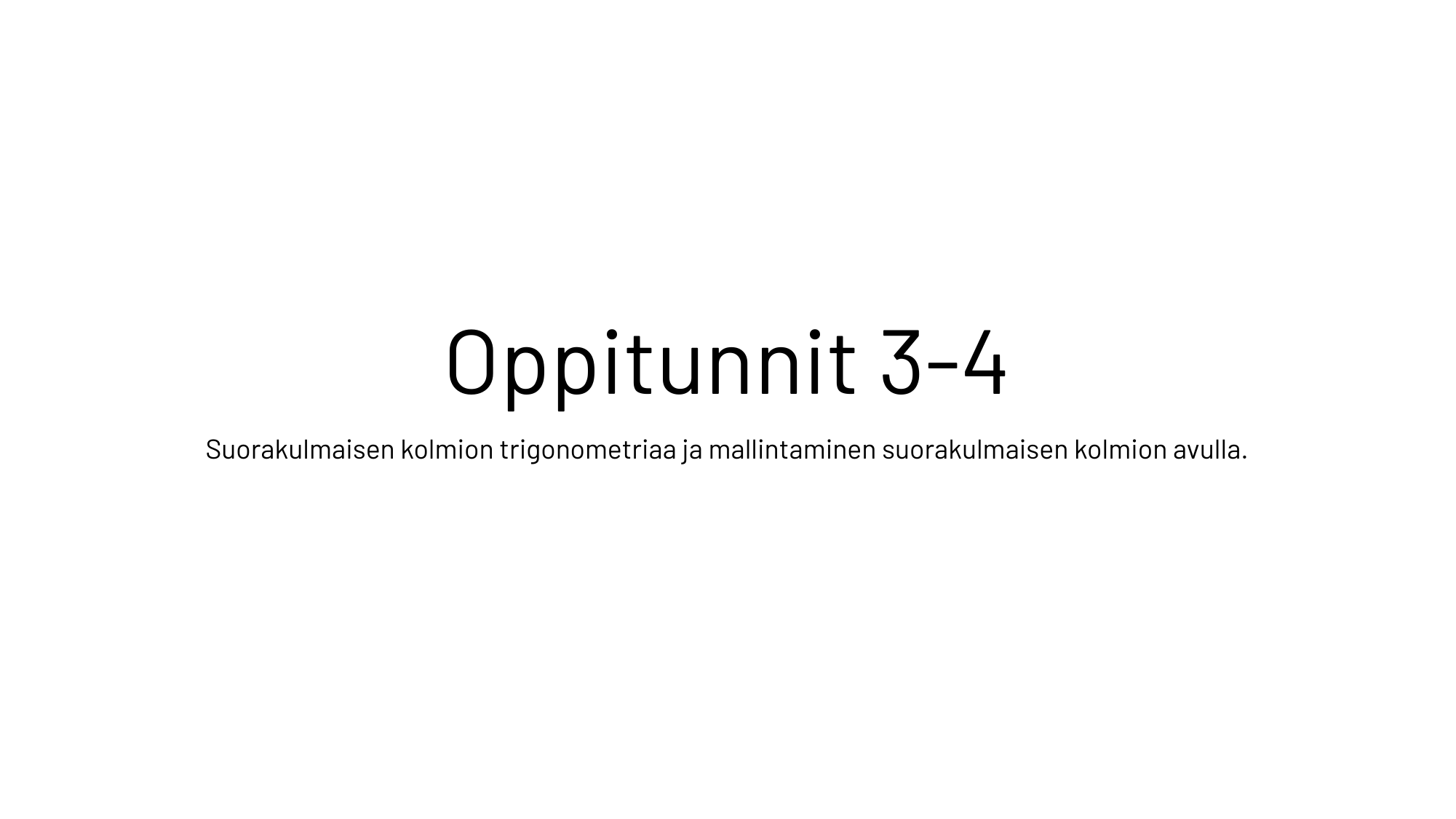

# Oppitunnit 3-4
Suorakulmaisen kolmion trigonometriaa ja mallintaminen suorakulmaisen kolmion avulla.